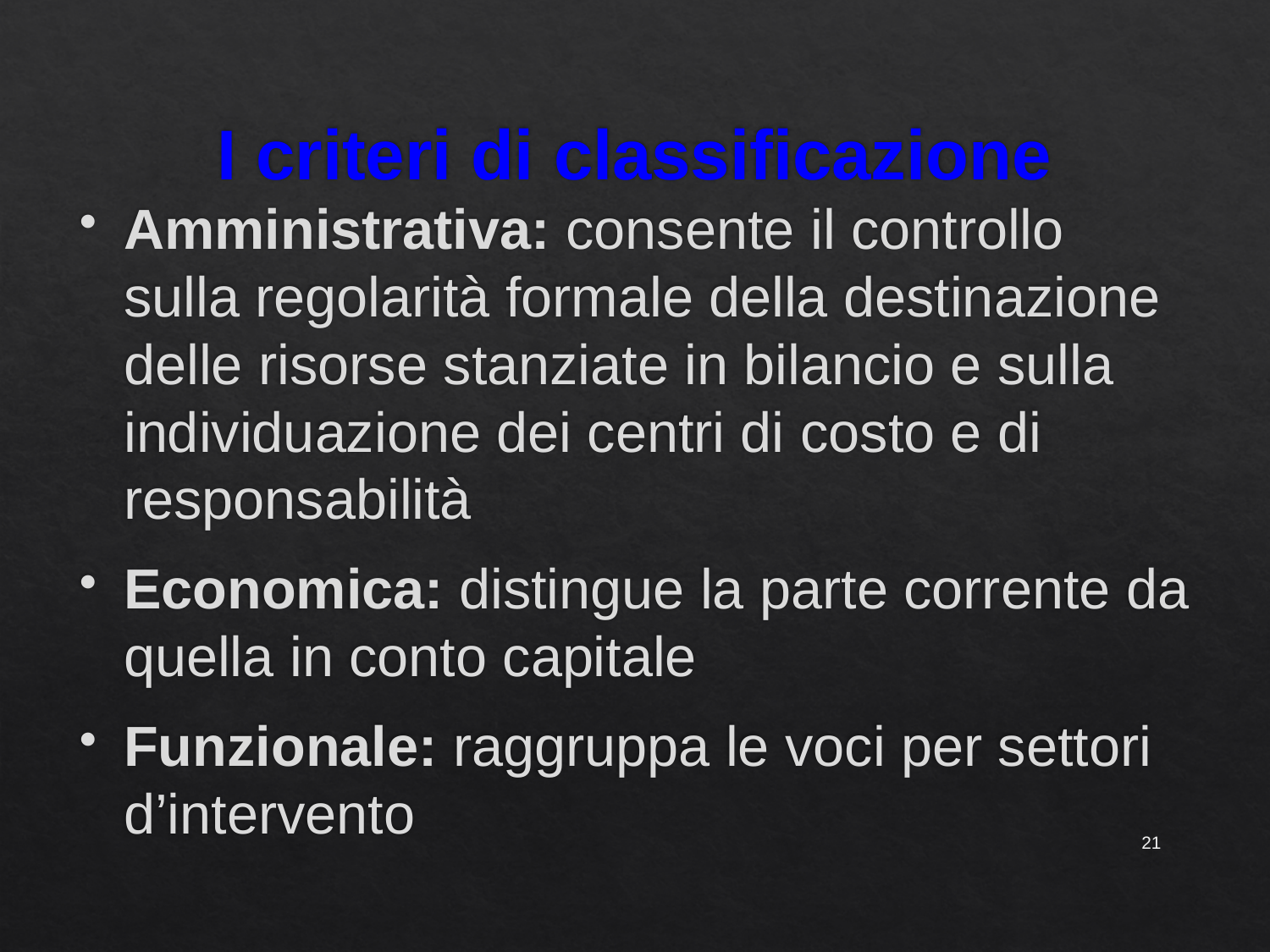

# I criteri di classificazione
Amministrativa: consente il controllo sulla regolarità formale della destinazione delle risorse stanziate in bilancio e sulla individuazione dei centri di costo e di responsabilità
Economica: distingue la parte corrente da quella in conto capitale
Funzionale: raggruppa le voci per settori d’intervento
21